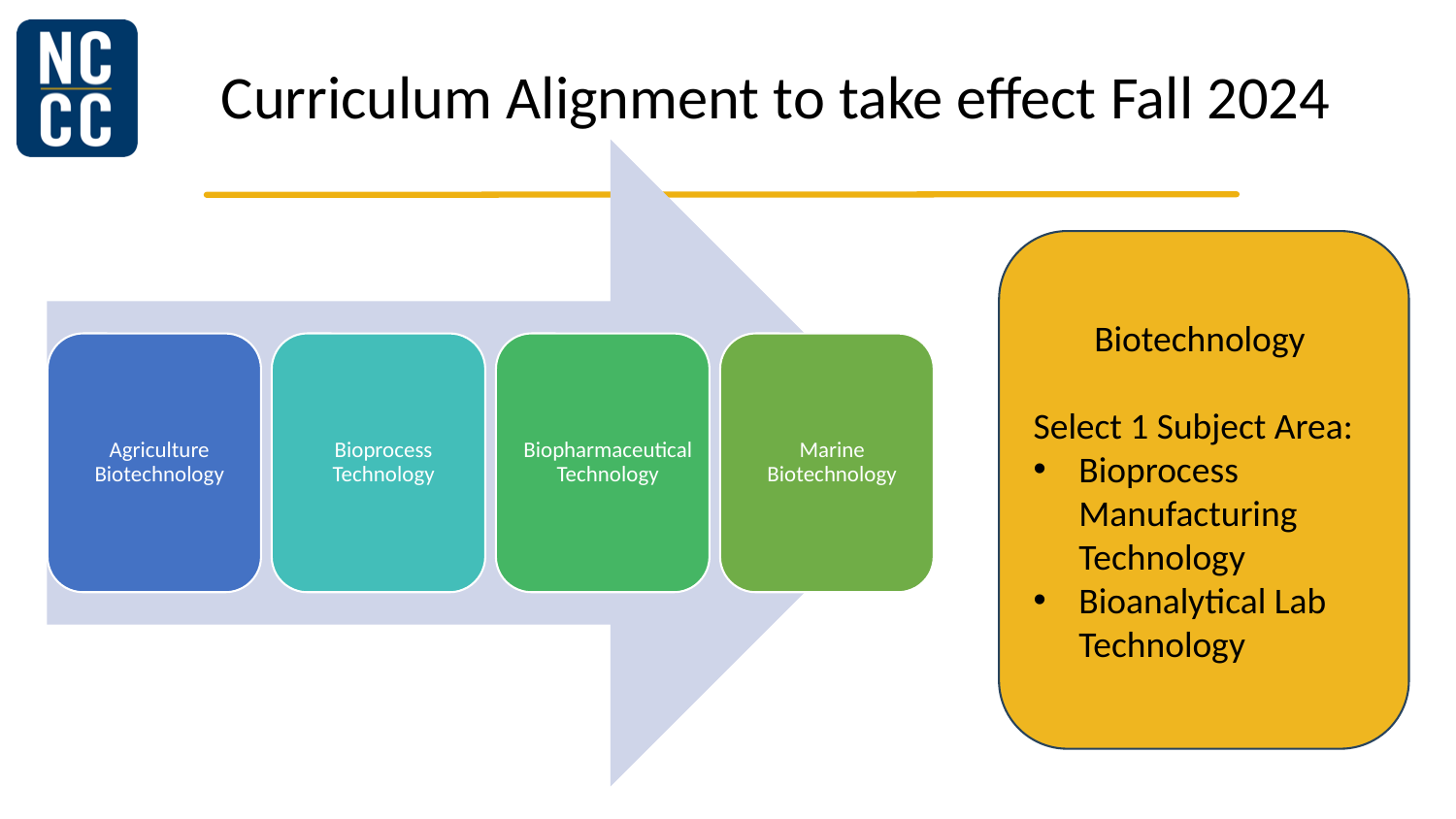

# Curriculum Alignment to take effect Fall 2024
Agriculture Biotechnology
Bioprocess Technology
Biopharmaceutical Technology
Marine Biotechnology
Biotechnology

Select 1 Subject Area:
Bioprocess Manufacturing Technology
Bioanalytical Lab Technology